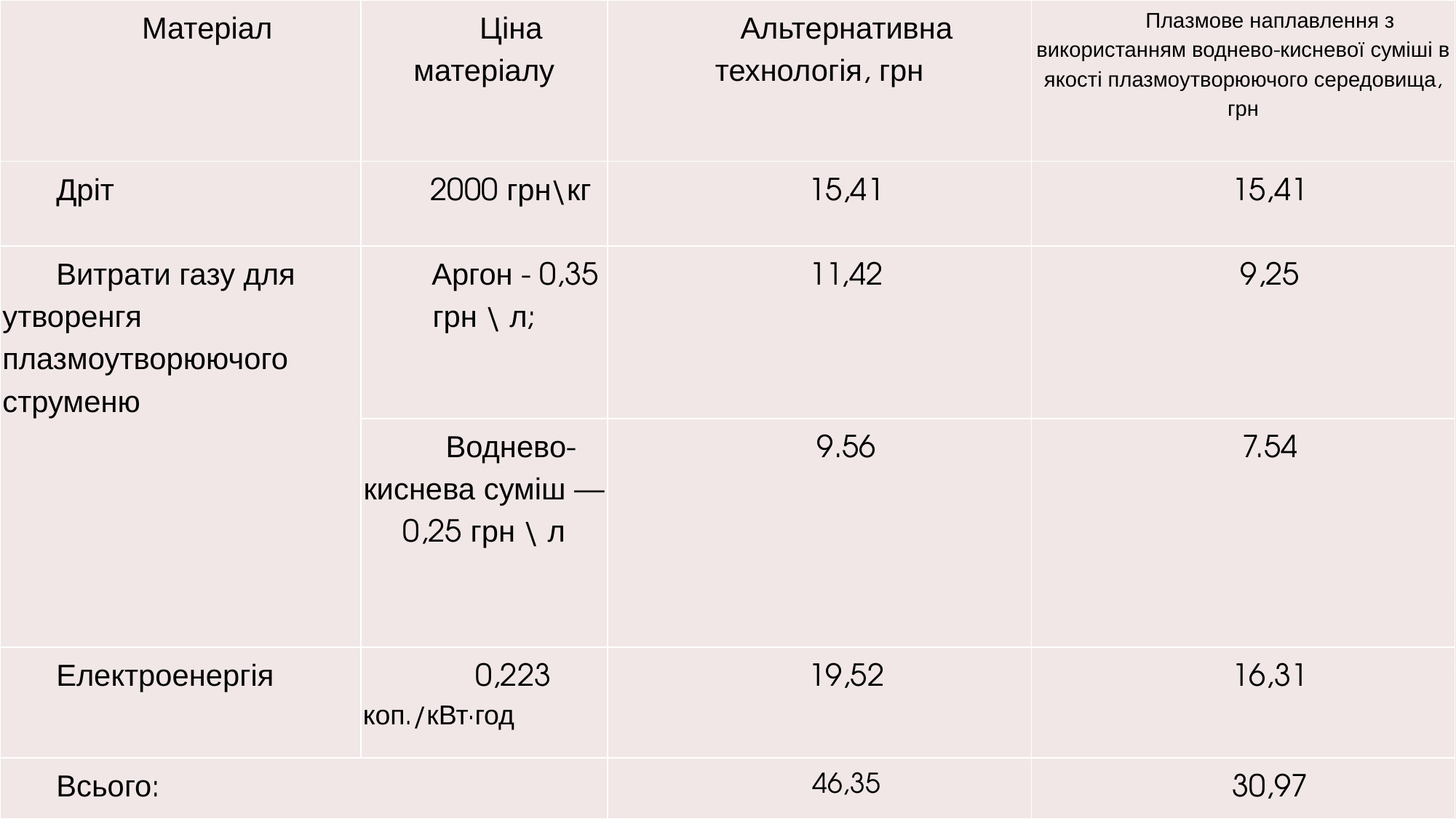

| Матеріал | Ціна матеріалу | Альтернативна технологія, грн | Плазмове наплавлення з використанням воднево-кисневої суміші в якості плазмоутворюючого середовища, грн |
| --- | --- | --- | --- |
| Дріт | 2000 грн\кг | 15,41 | 15,41 |
| Витрати газу для утворенгя плазмоутворюючого струменю | Аргон - 0,35 грн \ л; | 11,42 | 9,25 |
|  | Воднево-киснева суміш — 0,25 грн \ л | 9.56 | 7.54 |
| Електроенергія | 0,223 коп./кВт·год | 19,52 | 16,31 |
| Всього: |  | 46,35 | 30,97 |
#